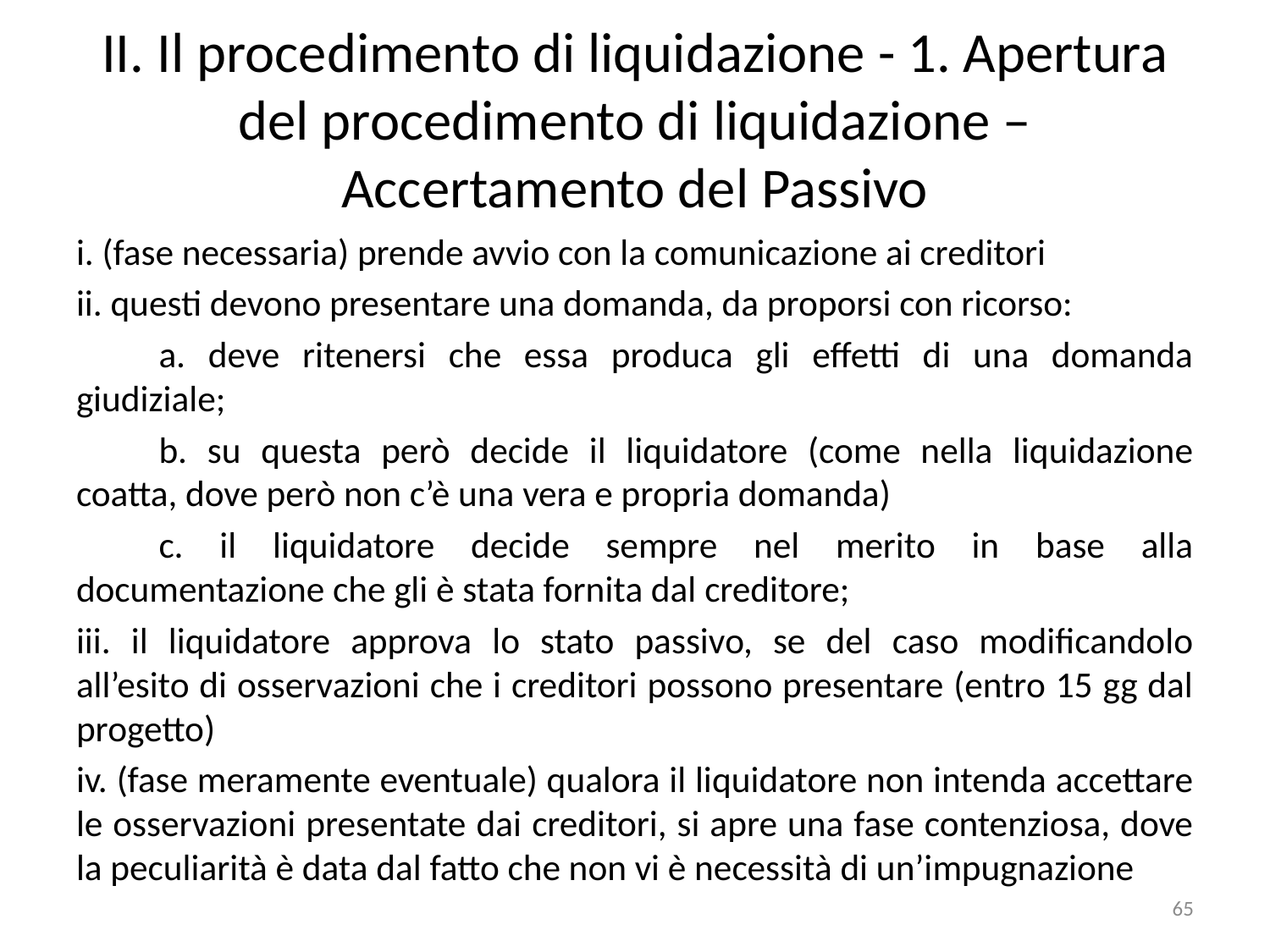

# II. Il procedimento di liquidazione - 1. Apertura del procedimento di liquidazione – Accertamento del Passivo
i. (fase necessaria) prende avvio con la comunicazione ai creditori
ii. questi devono presentare una domanda, da proporsi con ricorso:
	a. deve ritenersi che essa produca gli effetti di una domanda giudiziale;
	b. su questa però decide il liquidatore (come nella liquidazione coatta, dove però non c’è una vera e propria domanda)
	c. il liquidatore decide sempre nel merito in base alla documentazione che gli è stata fornita dal creditore;
iii. il liquidatore approva lo stato passivo, se del caso modificandolo all’esito di osservazioni che i creditori possono presentare (entro 15 gg dal progetto)
iv. (fase meramente eventuale) qualora il liquidatore non intenda accettare le osservazioni presentate dai creditori, si apre una fase contenziosa, dove la peculiarità è data dal fatto che non vi è necessità di un’impugnazione

65